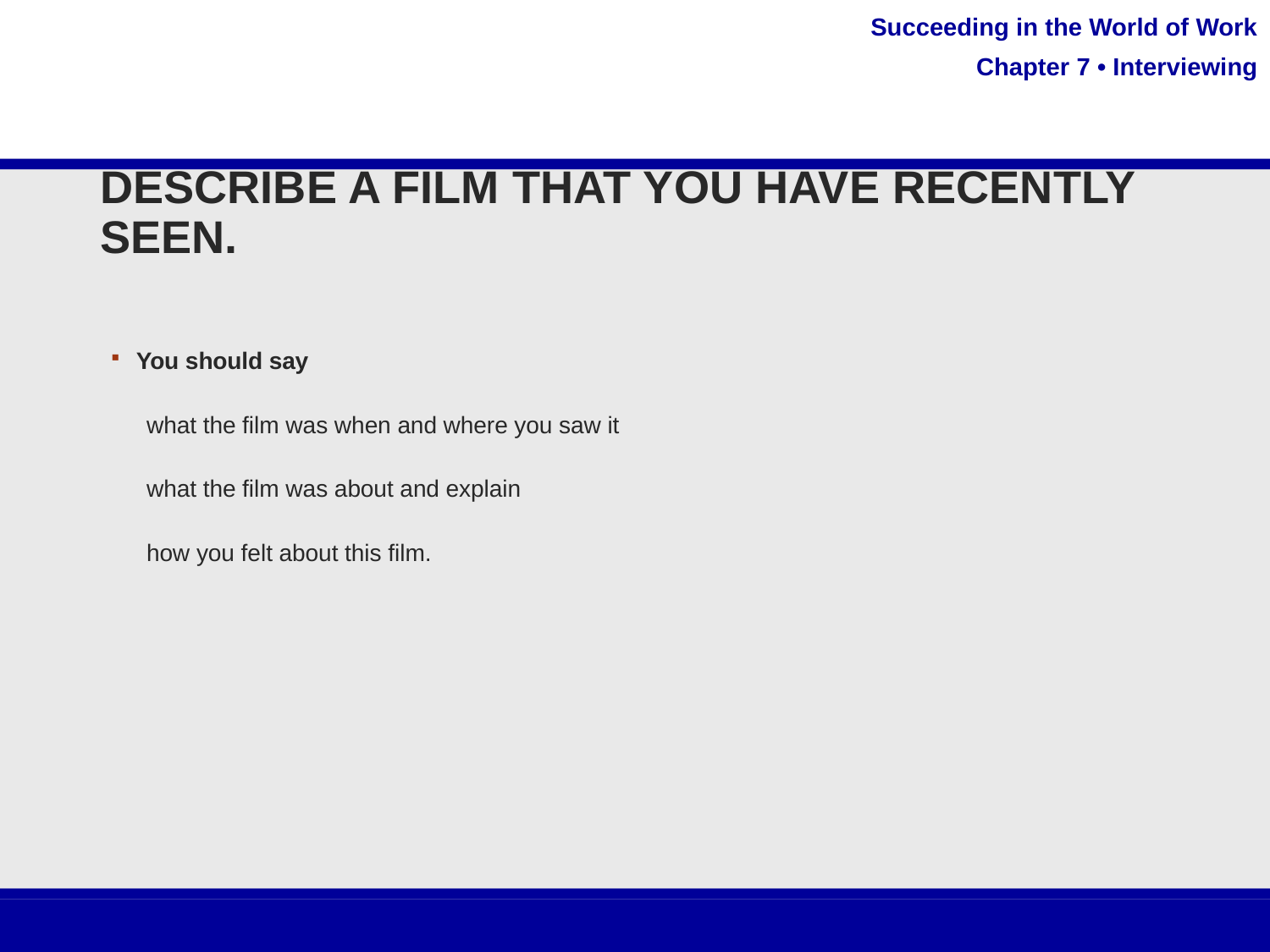

# Describe a film that you have recently seen.
You should say
what the film was when and where you saw it
what the film was about and explain
how you felt about this film.